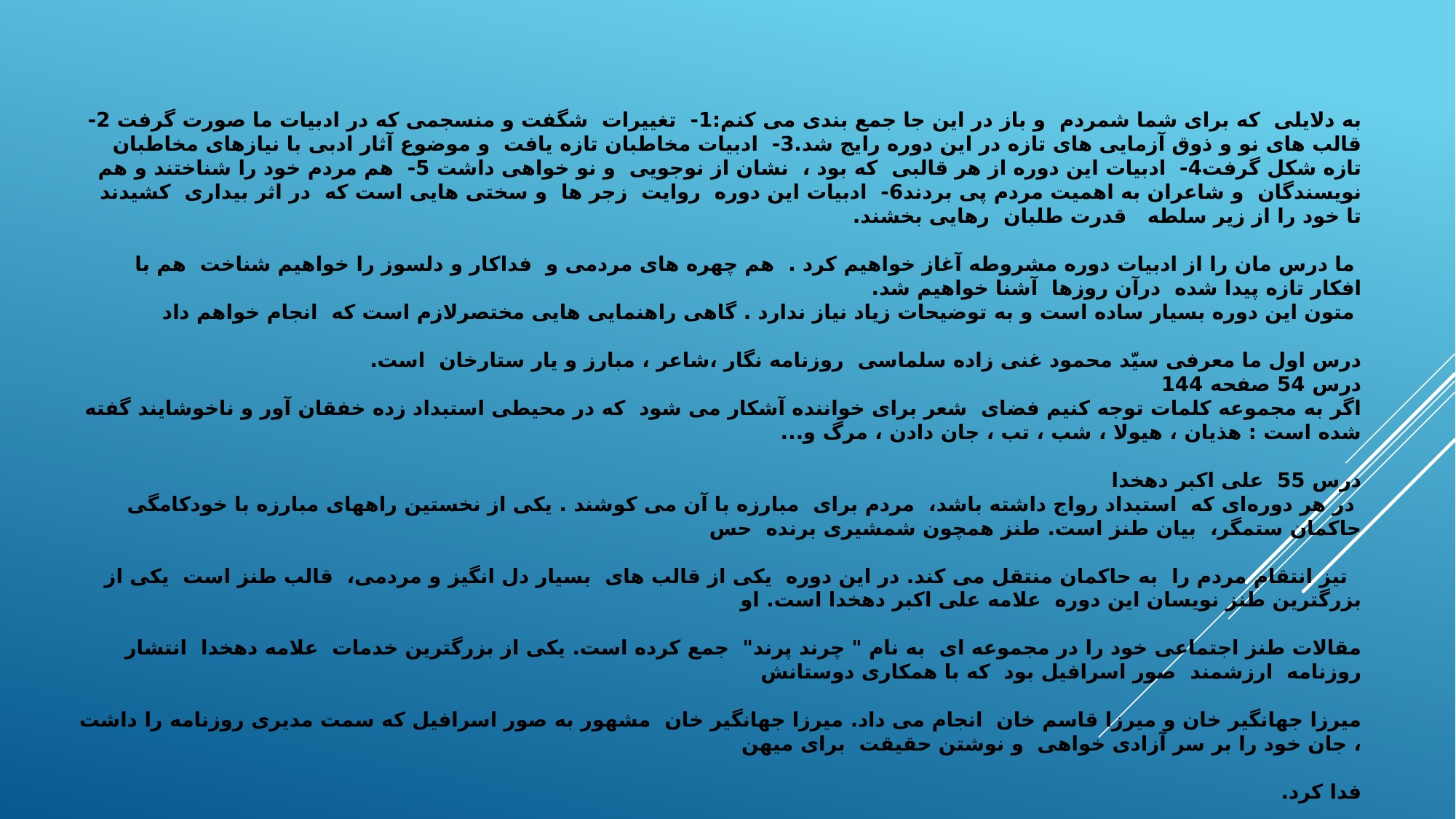

# به دلایلی  که برای شما شمردم  و باز در این جا جمع بندی می کنم:1-  تغییرات  شگفت و منسجمی که در ادبیات ما صورت گرفت 2- قالب های نو و ذوق آزمایی های تازه در این دوره رایج شد.3-  ادبیات مخاطبان تازه یافت  و موضوع آثار ادبی با نیازهای مخاطبان تازه شکل گرفت4-  ادبیات این دوره از هر قالبی  که بود ،  نشان از نوجویی  و نو خواهی داشت 5-  هم مردم خود را شناختند و هم نویسندگان  و شاعران به اهمیت مردم پی بردند6-  ادبیات این دوره  روایت  زجر ها  و سختی هایی است که  در اثر بیداری  کشیدند تا خود را از زیر سلطه   قدرت طلبان  رهایی بخشند. ما درس مان را از ادبیات دوره مشروطه آغاز خواهیم کرد .  هم چهره های مردمی و  فداکار و دلسوز را خواهیم شناخت  هم با افکار تازه پیدا شده  درآن روزها  آشنا خواهیم شد. متون این دوره بسیار ساده است و به توضیحات زیاد نیاز ندارد . گاهی راهنمایی هایی مختصرلازم است که  انجام خواهم داد درس اول ما معرفی سیّد محمود غنی زاده سلماسی  روزنامه نگار ،شاعر ، مبارز و یار ستارخان  است. درس 54 صفحه 144 اگر به مجموعه کلمات توجه کنیم فضای  شعر برای خواننده آشکار می شود  که در محیطی استبداد زده خفقان آور و ناخوشایند گفته شده است : هذیان ، هیولا ، شب ، تب ، جان دادن ، مرگ و... درس 55  علی اکبر دهخدا در هر دوره‌ای که  استبداد رواج داشته باشد،  مردم برای  مبارزه با آن می کوشند . یکی از نخستین راههای مبارزه با خودکامگی حاکمان ستمگر،  بیان طنز است. طنز همچون شمشیری برنده  حس تیز انتقام مردم را  به حاکمان منتقل می کند. در این دوره  یکی از قالب های  بسیار دل انگیز و مردمی،  قالب طنز است  یکی از بزرگترین طنز نویسان این دوره  علامه علی اکبر دهخدا است. او مقالات طنز اجتماعی خود را در مجموعه ای  به نام " چرند پرند"  جمع کرده است. یکی از بزرگترین خدمات  علامه دهخدا  انتشار روزنامه  ارزشمند  صور اسرافیل بود  که با همکاری دوستانش میرزا جهانگیر خان و میرزا قاسم خان  انجام می داد. میرزا جهانگیر خان  مشهور به صور اسرافیل که سمت مدیری روزنامه را داشت ، جان خود را بر سر آزادی خواهی  و نوشتن حقیقت  برای میهن فدا کرد.